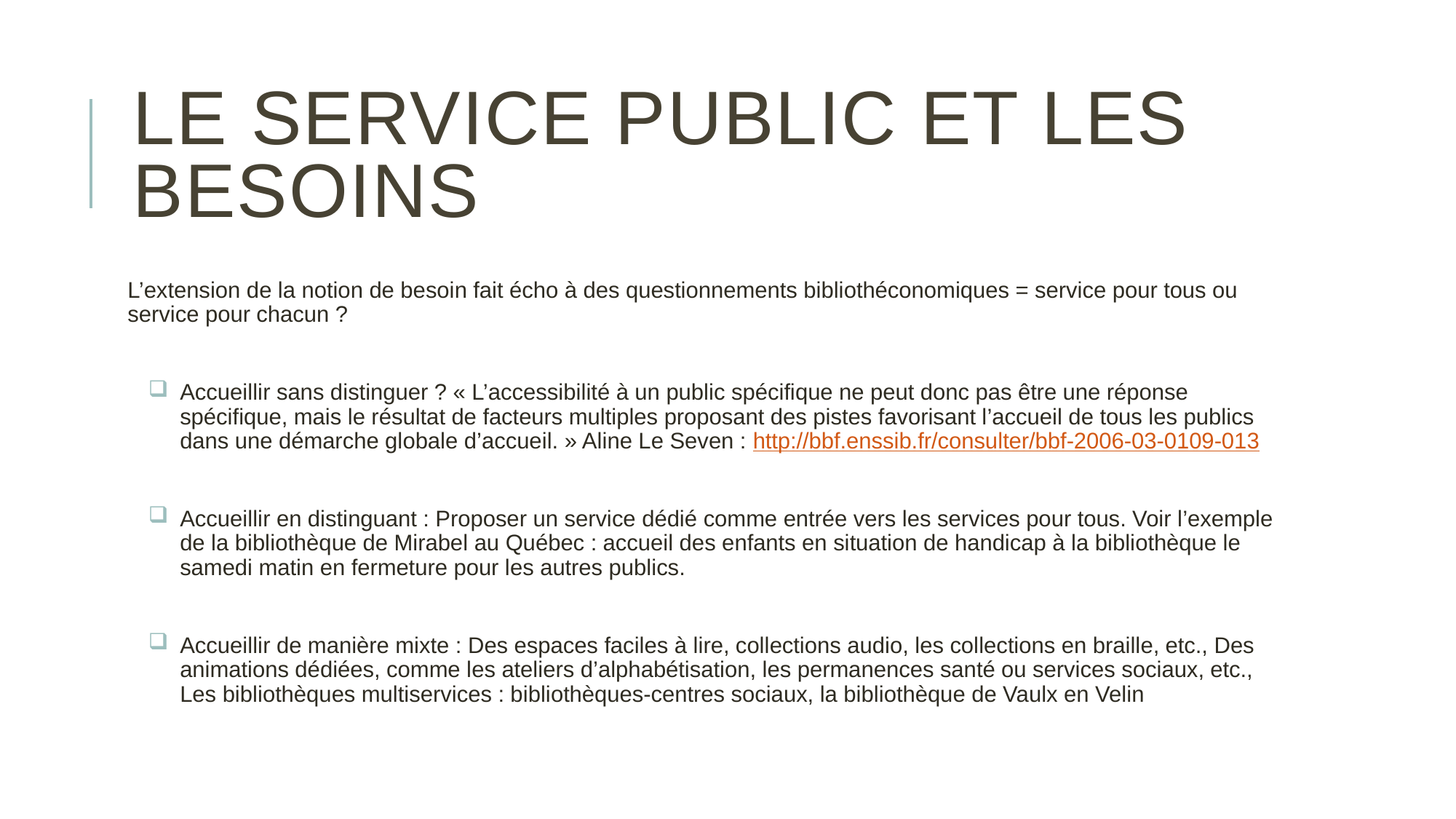

# Le service public et les besoins
L’extension de la notion de besoin fait écho à des questionnements bibliothéconomiques = service pour tous ou service pour chacun ?

Accueillir sans distinguer ? « L’accessibilité à un public spécifique ne peut donc pas être une réponse spécifique, mais le résultat de facteurs multiples proposant des pistes favorisant l’accueil de tous les publics dans une démarche globale d’accueil. » Aline Le Seven : http://bbf.enssib.fr/consulter/bbf-2006-03-0109-013

Accueillir en distinguant : Proposer un service dédié comme entrée vers les services pour tous. Voir l’exemple de la bibliothèque de Mirabel au Québec : accueil des enfants en situation de handicap à la bibliothèque le samedi matin en fermeture pour les autres publics.

Accueillir de manière mixte : Des espaces faciles à lire, collections audio, les collections en braille, etc., Des animations dédiées, comme les ateliers d’alphabétisation, les permanences santé ou services sociaux, etc., Les bibliothèques multiservices : bibliothèques-centres sociaux, la bibliothèque de Vaulx en Velin